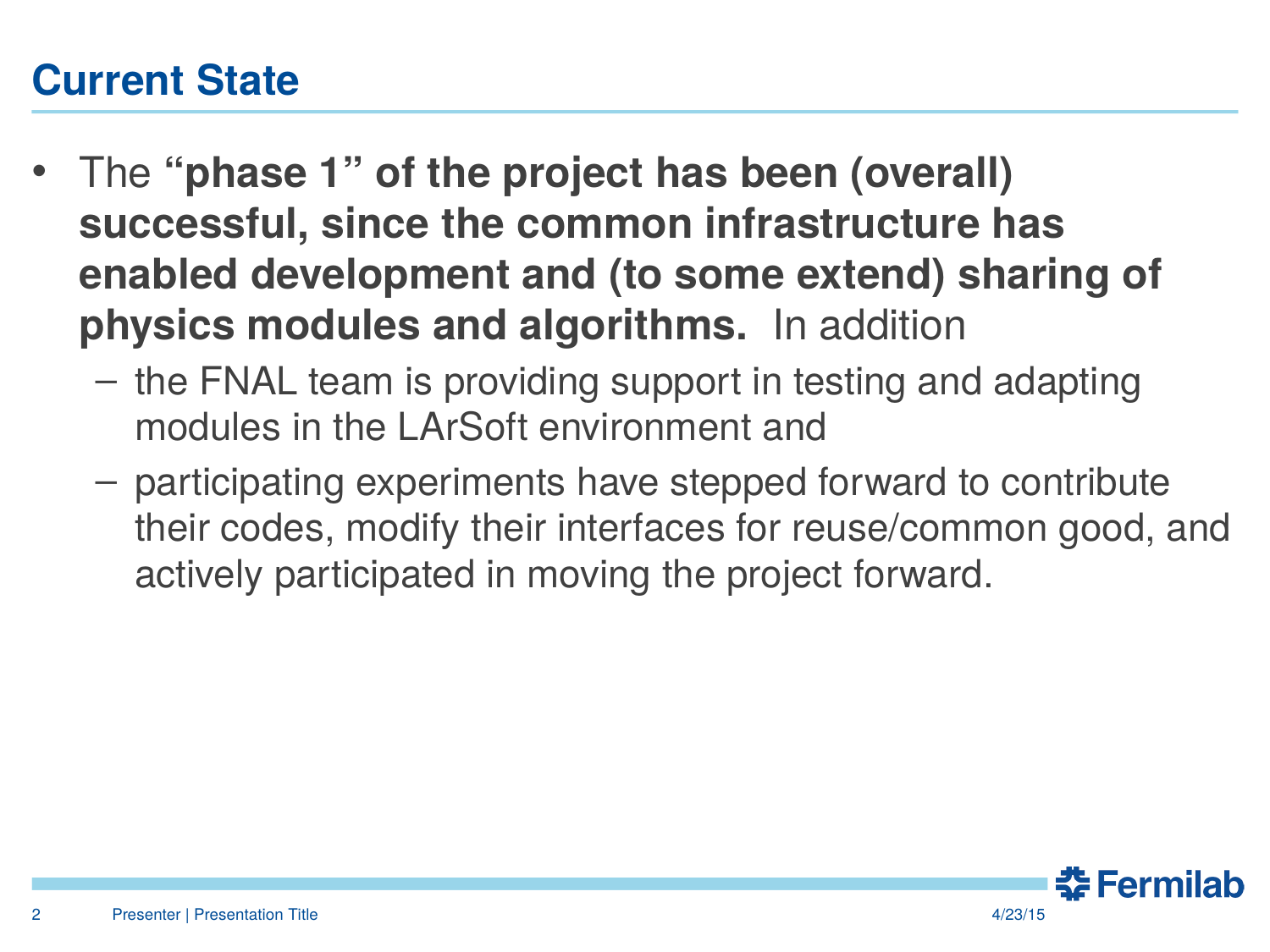

# Current State
The “phase 1” of the project has been (overall) successful, since the common infrastructure has enabled development and (to some extend) sharing of physics modules and algorithms.  In addition
the FNAL team is providing support in testing and adapting modules in the LArSoft environment and
participating experiments have stepped forward to contribute their codes, modify their interfaces for reuse/common good, and actively participated in moving the project forward.
2
Presenter | Presentation Title
4/23/15